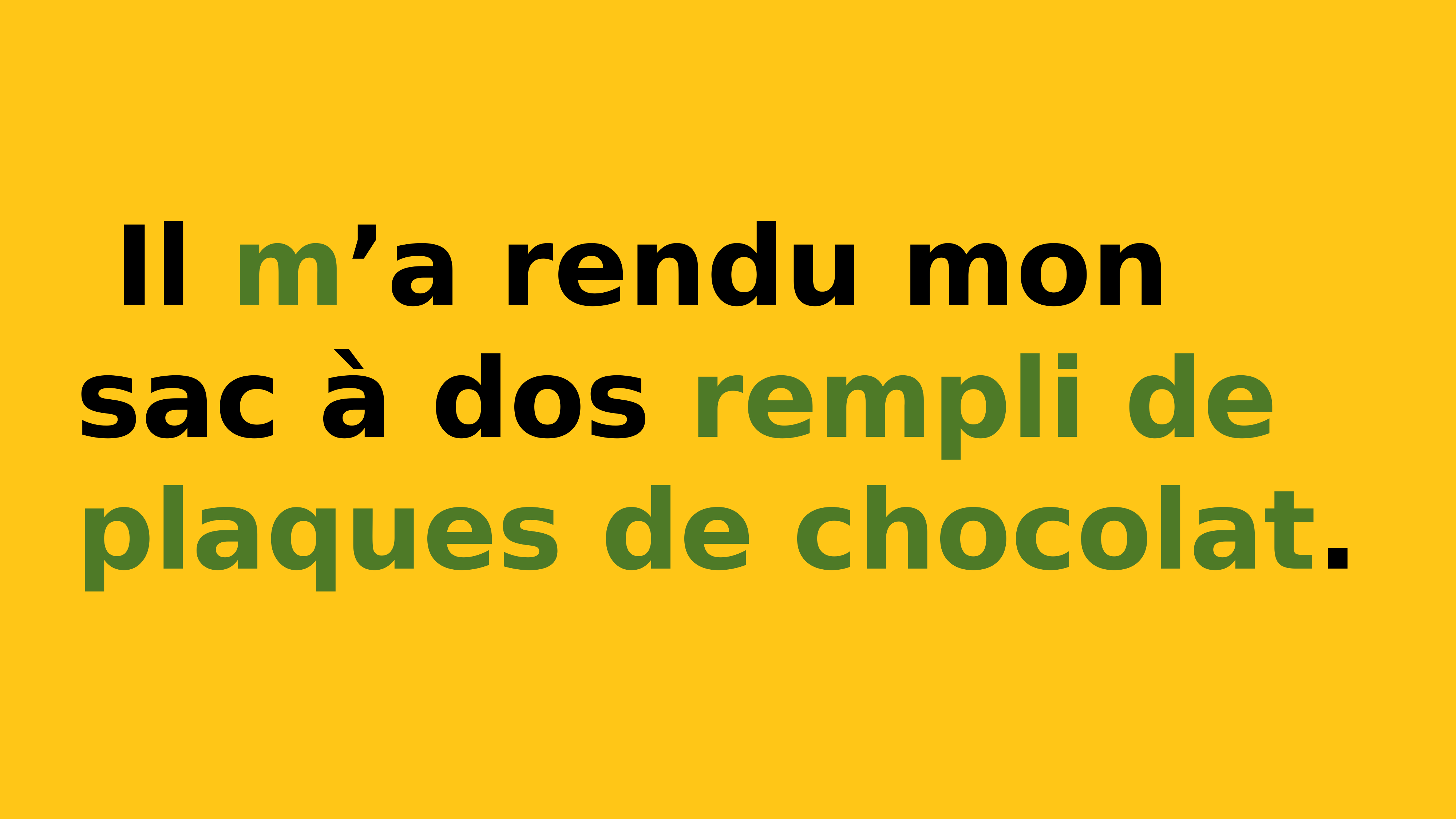

Il m’a rendu mon sac à dos rempli de plaques de chocolat.